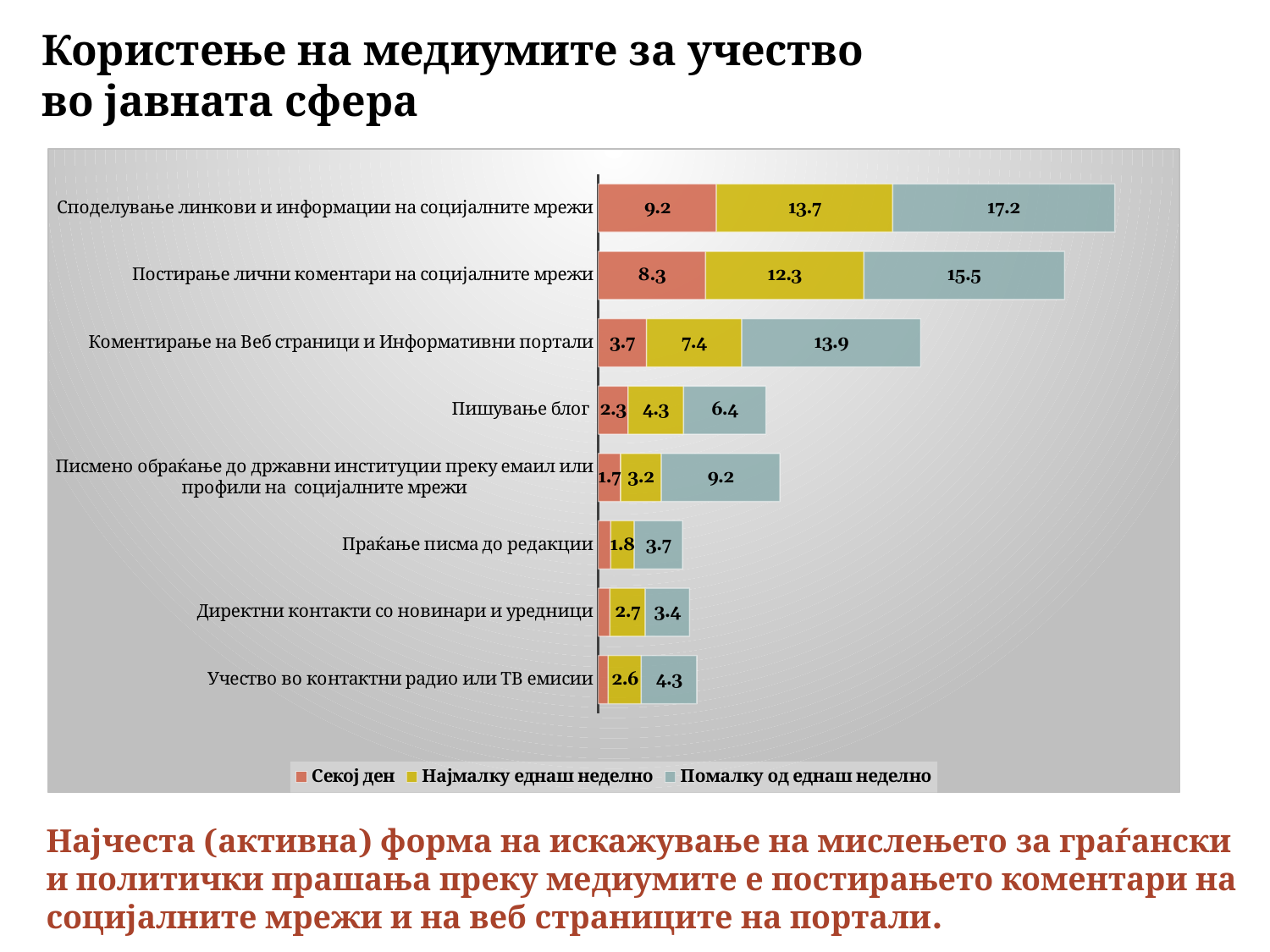

Користење на медиумите за учество
во јавната сфера

[unsupported chart]

Најчеста (активна) форма на искажување на мислењето за граѓански и политички прашања преку медиумите е постирањето коментари на социјалните мрежи и на веб страниците на портали.